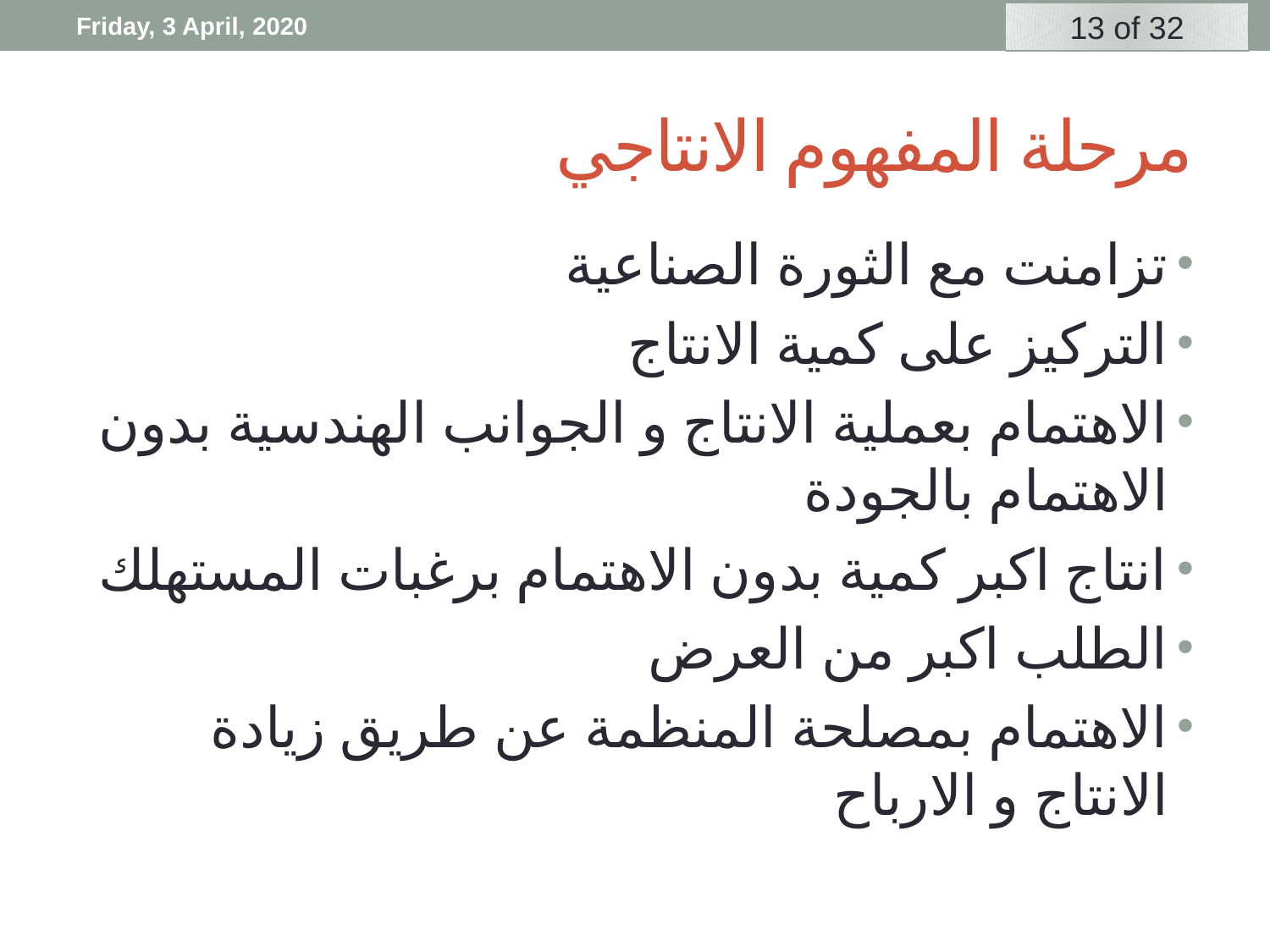

Friday, 3 April, 2020
# مرحلة المفهوم الانتاجي
تزامنت مع الثورة الصناعية
التركيز على كمية الانتاج
الاهتمام بعملية الانتاج و الجوانب الهندسية بدون الاهتمام بالجودة
انتاج اكبر كمية بدون الاهتمام برغبات المستهلك
الطلب اكبر من العرض
الاهتمام بمصلحة المنظمة عن طريق زيادة الانتاج و الارباح